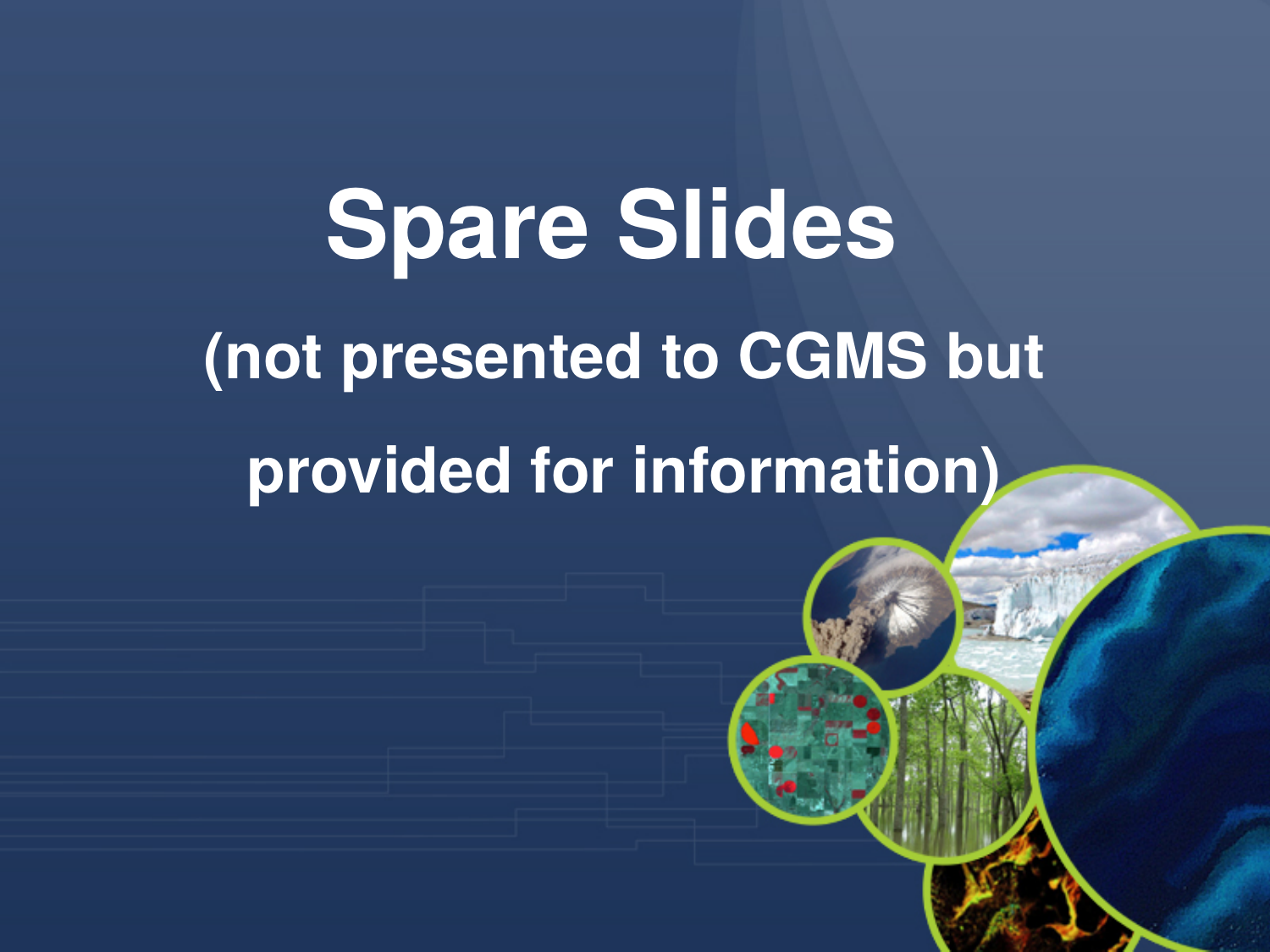

Spare Slides
(not presented to CGMS but provided for information)